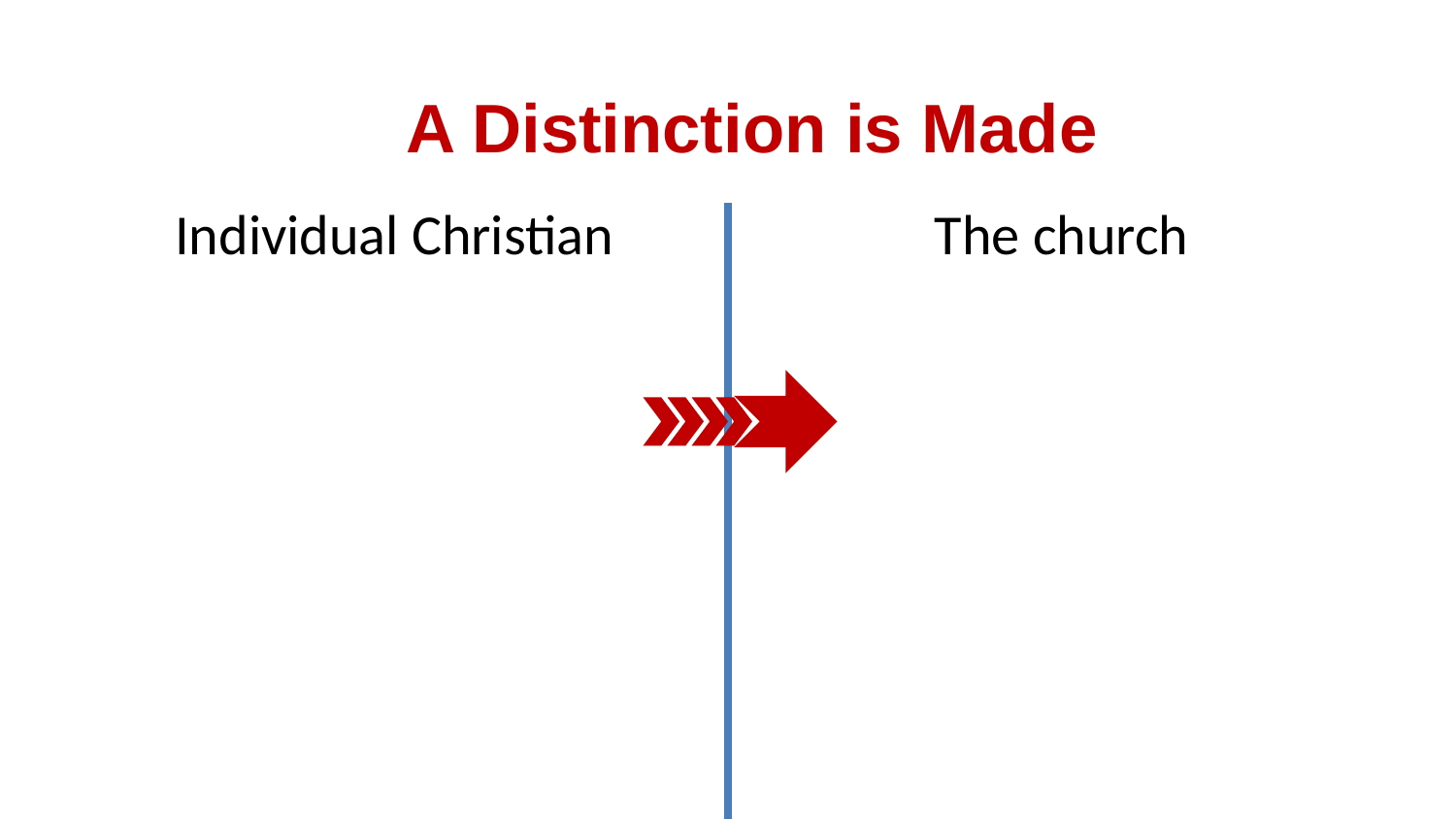

A Distinction is Made
Individual Christian
The church